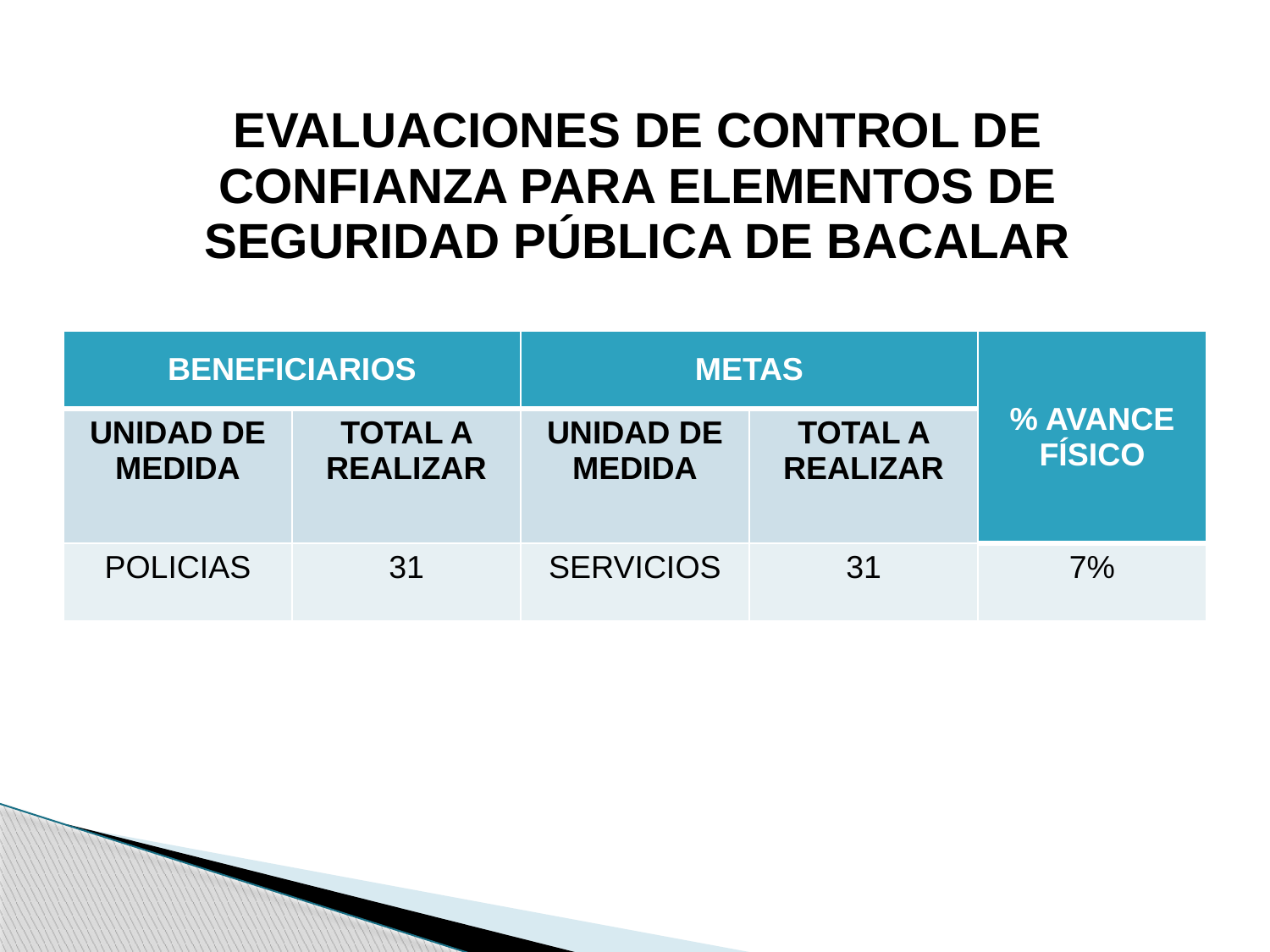

# EVALUACIONES DE CONTROL DE CONFIANZA PARA ELEMENTOS DE SEGURIDAD PÚBLICA DE BACALAR
| BENEFICIARIOS |  | METAS |  | % AVANCE FÍSICO |
| --- | --- | --- | --- | --- |
| UNIDAD DE MEDIDA | TOTAL A REALIZAR | UNIDAD DE MEDIDA | TOTAL A REALIZAR |  |
| POLICIAS | 31 | SERVICIOS | 31 | 7% |